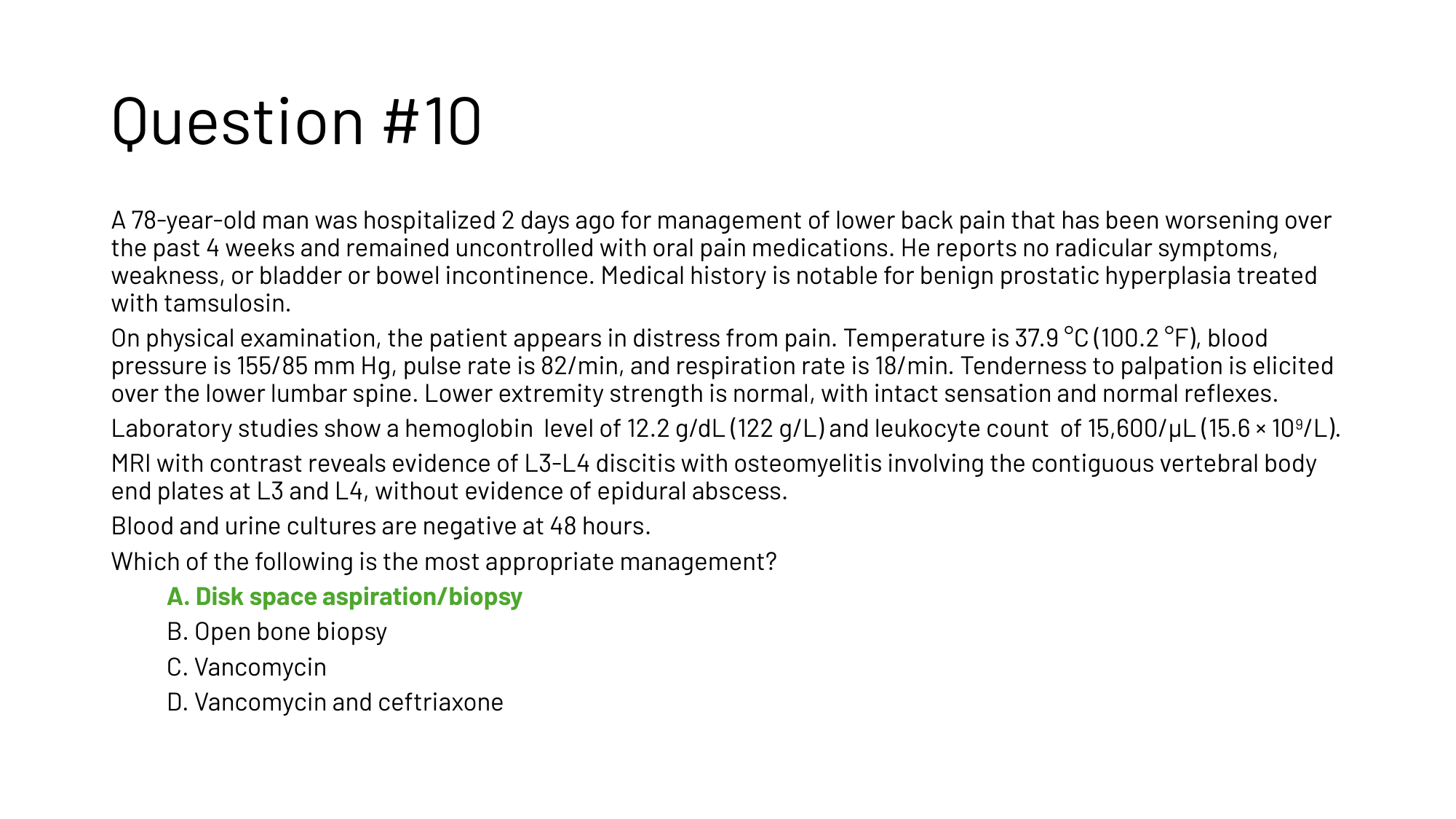

# Question #10
A 78-year-old man was hospitalized 2 days ago for management of lower back pain that has been worsening over the past 4 weeks and remained uncontrolled with oral pain medications. He reports no radicular symptoms, weakness, or bladder or bowel incontinence. Medical history is notable for benign prostatic hyperplasia treated with tamsulosin.
On physical examination, the patient appears in distress from pain. Temperature is 37.9 °C (100.2 °F), blood pressure is 155/85 mm Hg, pulse rate is 82/min, and respiration rate is 18/min. Tenderness to palpation is elicited over the lower lumbar spine. Lower extremity strength is normal, with intact sensation and normal reflexes.
Laboratory studies show a hemoglobin  level of 12.2 g/dL (122 g/L) and leukocyte count  of 15,600/µL (15.6 × 109/L).
MRI with contrast reveals evidence of L3-L4 discitis with osteomyelitis involving the contiguous vertebral body end plates at L3 and L4, without evidence of epidural abscess.
Blood and urine cultures are negative at 48 hours.
Which of the following is the most appropriate management?
	A. Disk space aspiration/biopsy
	B. Open bone biopsy
	C. Vancomycin
	D. Vancomycin and ceftriaxone